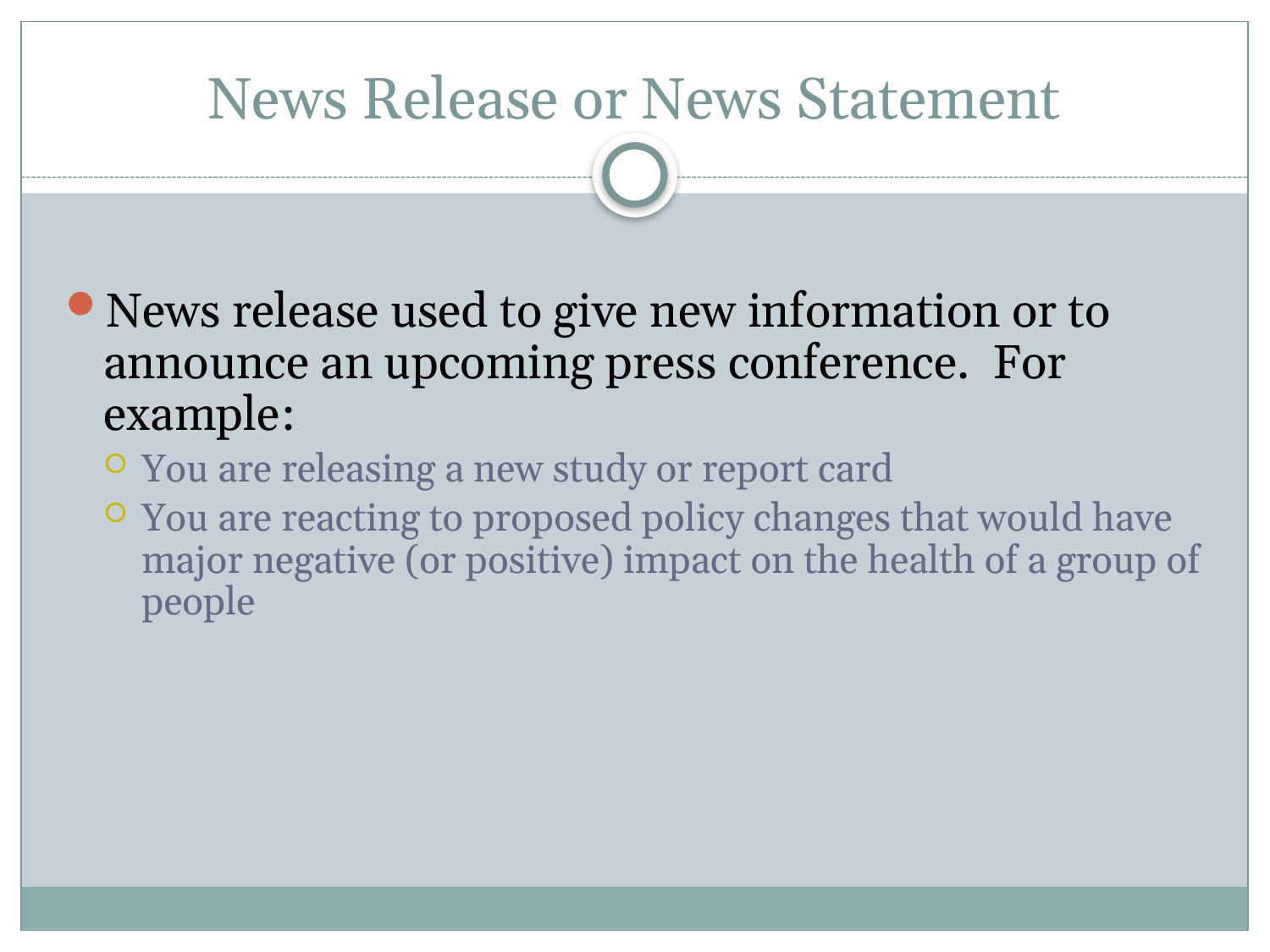

# News Release or News Statement
News release used to give new information or to announce an upcoming press conference.  For example:
You are releasing a new study or report card
You are reacting to proposed policy changes that would have major negative (or positive) impact on the health of a group of people